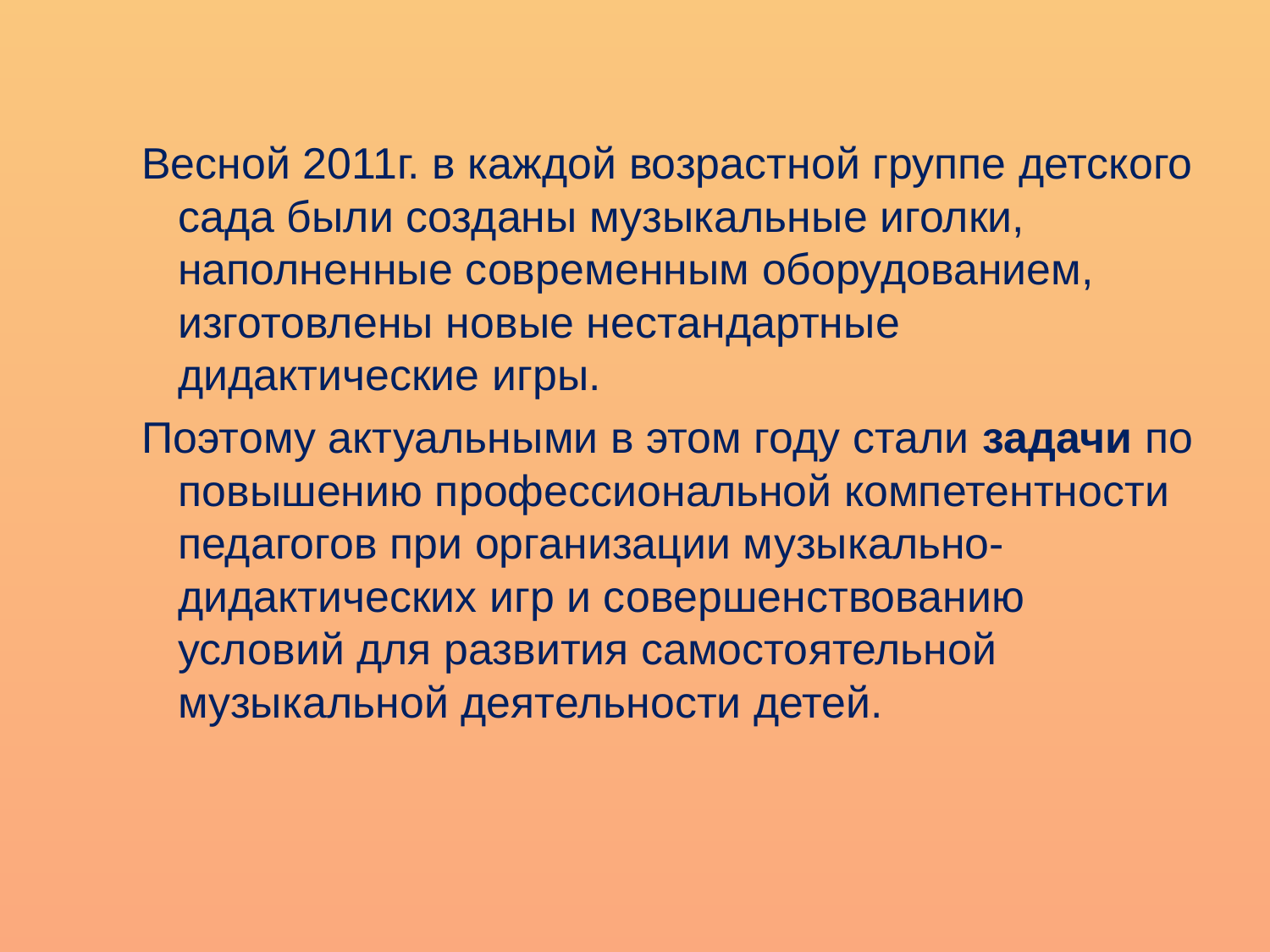

Весной 2011г. в каждой возрастной группе детского сада были созданы музыкальные иголки, наполненные современным оборудованием, изготовлены новые нестандартные дидактические игры.
Поэтому актуальными в этом году стали задачи по повышению профессиональной компетентности педагогов при организации музыкально-дидактических игр и совершенствованию условий для развития самостоятельной музыкальной деятельности детей.